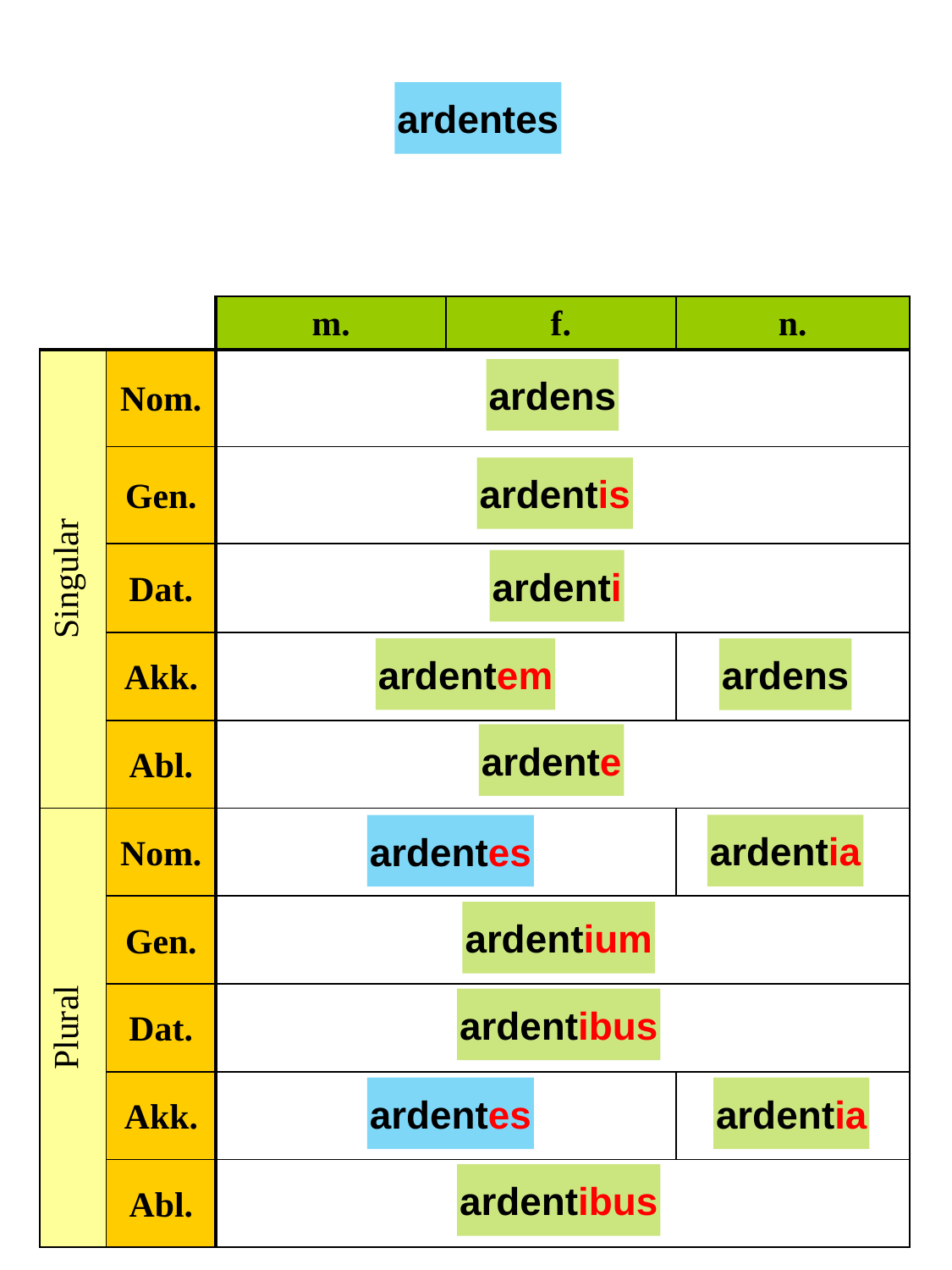

ardentes
|  |  | m. | f. | n. |
| --- | --- | --- | --- | --- |
| Singular | Nom. |  |  |  |
|  | Gen. |  |  |  |
|  | Dat. |  |  |  |
|  | Akk. |  |  |  |
|  | Abl. |  |  |  |
| Plural | Nom. |  |  |  |
|  | Gen. |  |  |  |
|  | Dat. |  |  |  |
|  | Akk. |  |  |  |
|  | Abl. |  |  |  |
ardens
ardentis
ardenti
ardentem
ardens
ardente
ardentia
ardentes
ardentium
ardentibus
ardentes
ardentia
ardentibus